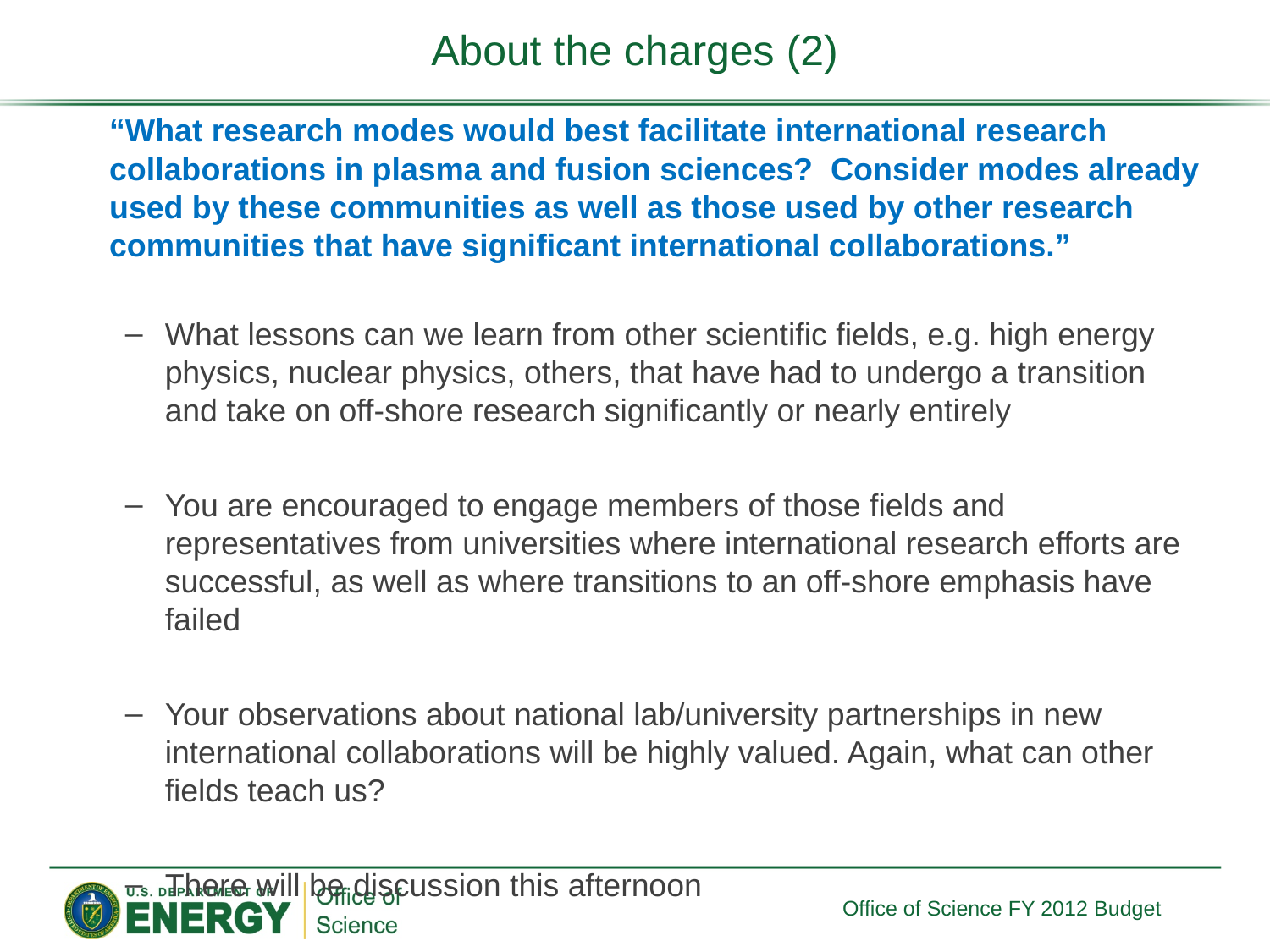

# About the charges (2)
	“What research modes would best facilitate international research collaborations in plasma and fusion sciences?  Consider modes already used by these communities as well as those used by other research communities that have significant international collaborations.”

What lessons can we learn from other scientific fields, e.g. high energy physics, nuclear physics, others, that have had to undergo a transition and take on off-shore research significantly or nearly entirely

You are encouraged to engage members of those fields and representatives from universities where international research efforts are successful, as well as where transitions to an off-shore emphasis have failed

Your observations about national lab/university partnerships in new international collaborations will be highly valued. Again, what can other fields teach us?

There will be discussion this afternoon

Office of Science FY 2012 Budget